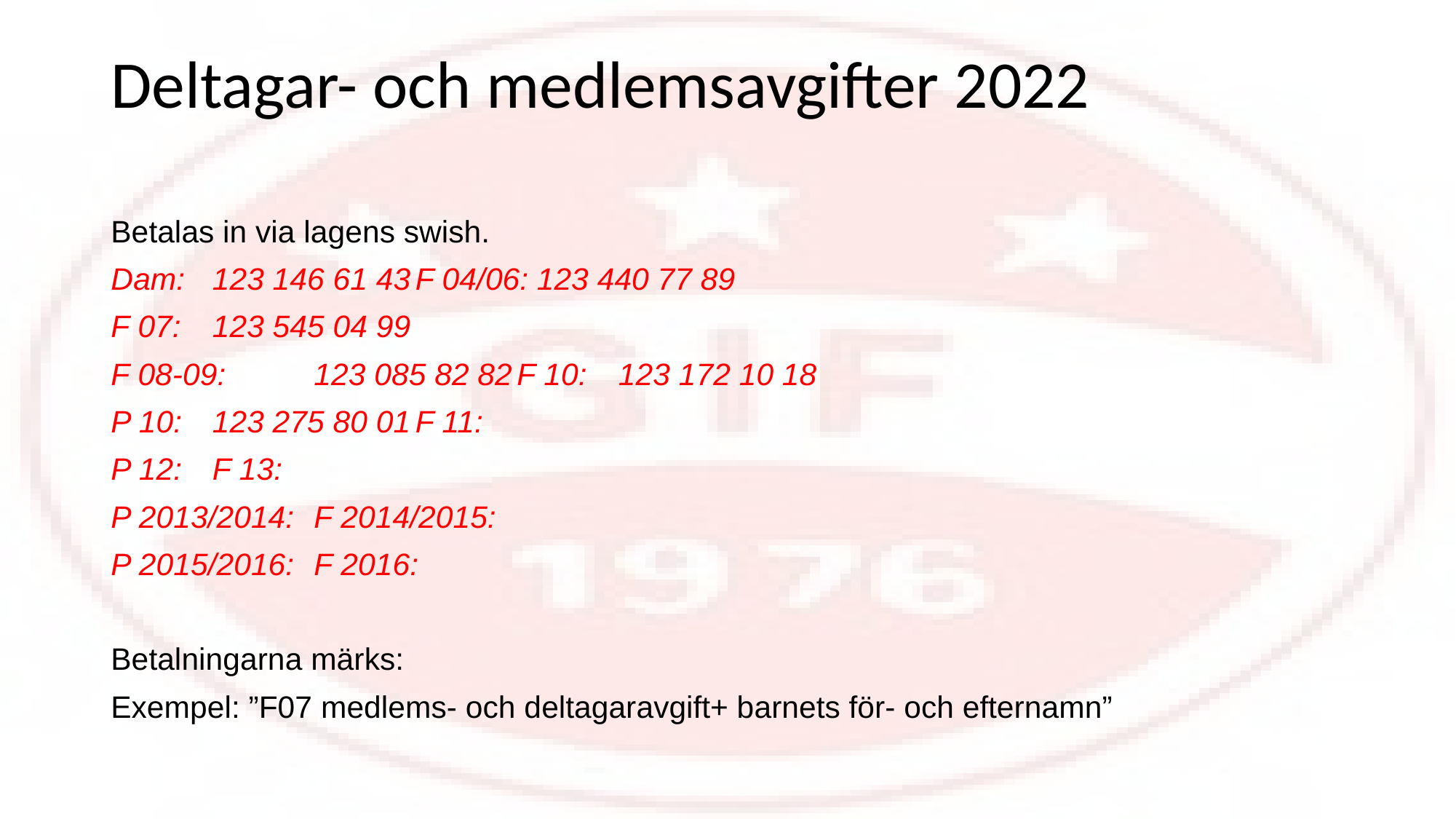

Deltagar- och medlemsavgifter 2022

Betalas in via lagens swish.
Dam:	123 146 61 43		F 04/06: 123 440 77 89
F 07:	123 545 04 99
F 08-09:	123 085 82 82		F 10:	123 172 10 18
P 10:	123 275 80 01		F 11:
P 12:					F 13:
P 2013/2014:				F 2014/2015:
P 2015/2016:				F 2016:

Betalningarna märks:
Exempel: ”F07 medlems- och deltagaravgift+ barnets för- och efternamn”